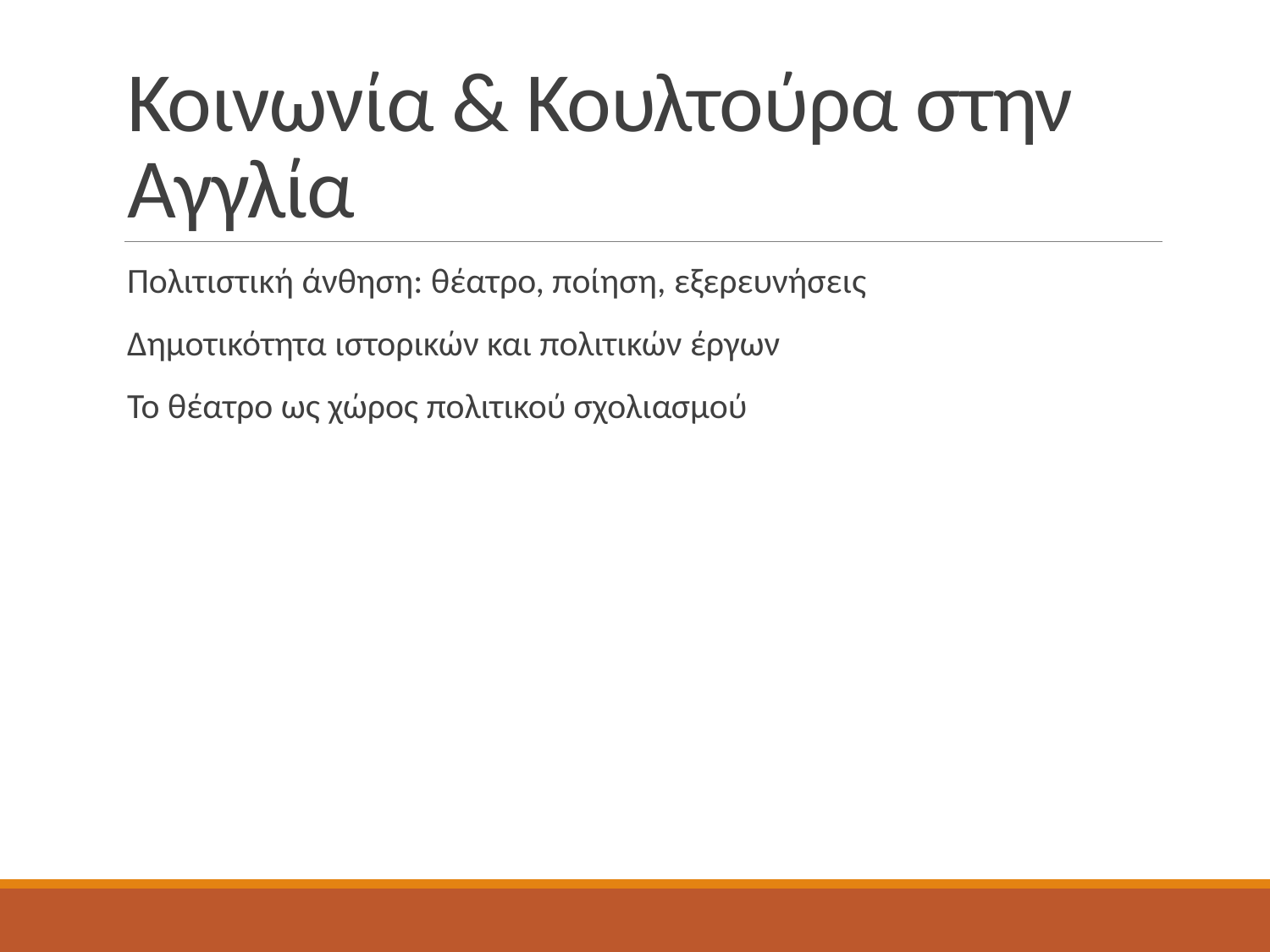

# Κοινωνία & Κουλτούρα στην Αγγλία
Πολιτιστική άνθηση: θέατρο, ποίηση, εξερευνήσεις
Δημοτικότητα ιστορικών και πολιτικών έργων
Το θέατρο ως χώρος πολιτικού σχολιασμού